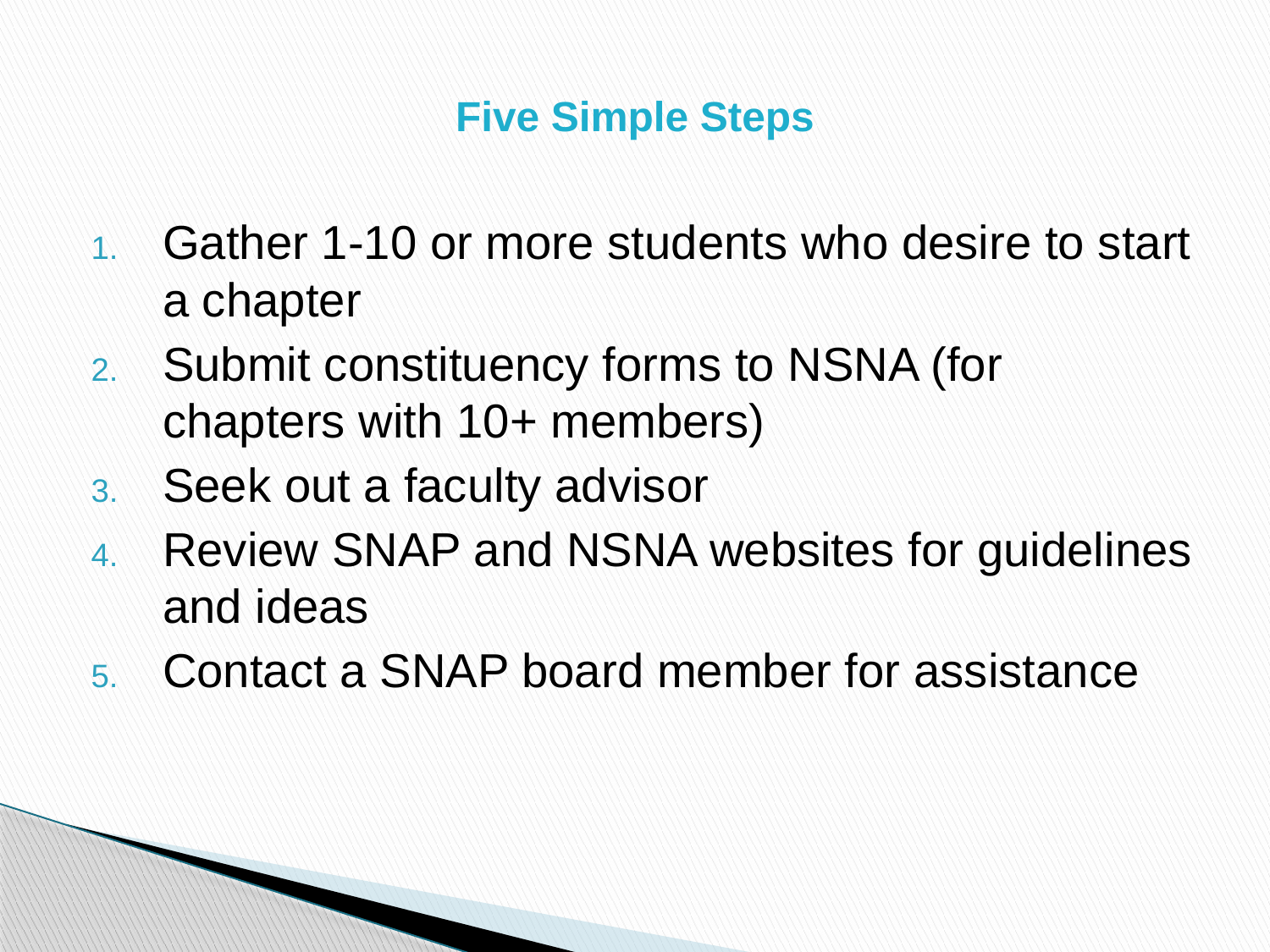

# Five Simple Steps
Gather 1-10 or more students who desire to start a chapter
Submit constituency forms to NSNA (for chapters with 10+ members)
Seek out a faculty advisor
Review SNAP and NSNA websites for guidelines and ideas
Contact a SNAP board member for assistance